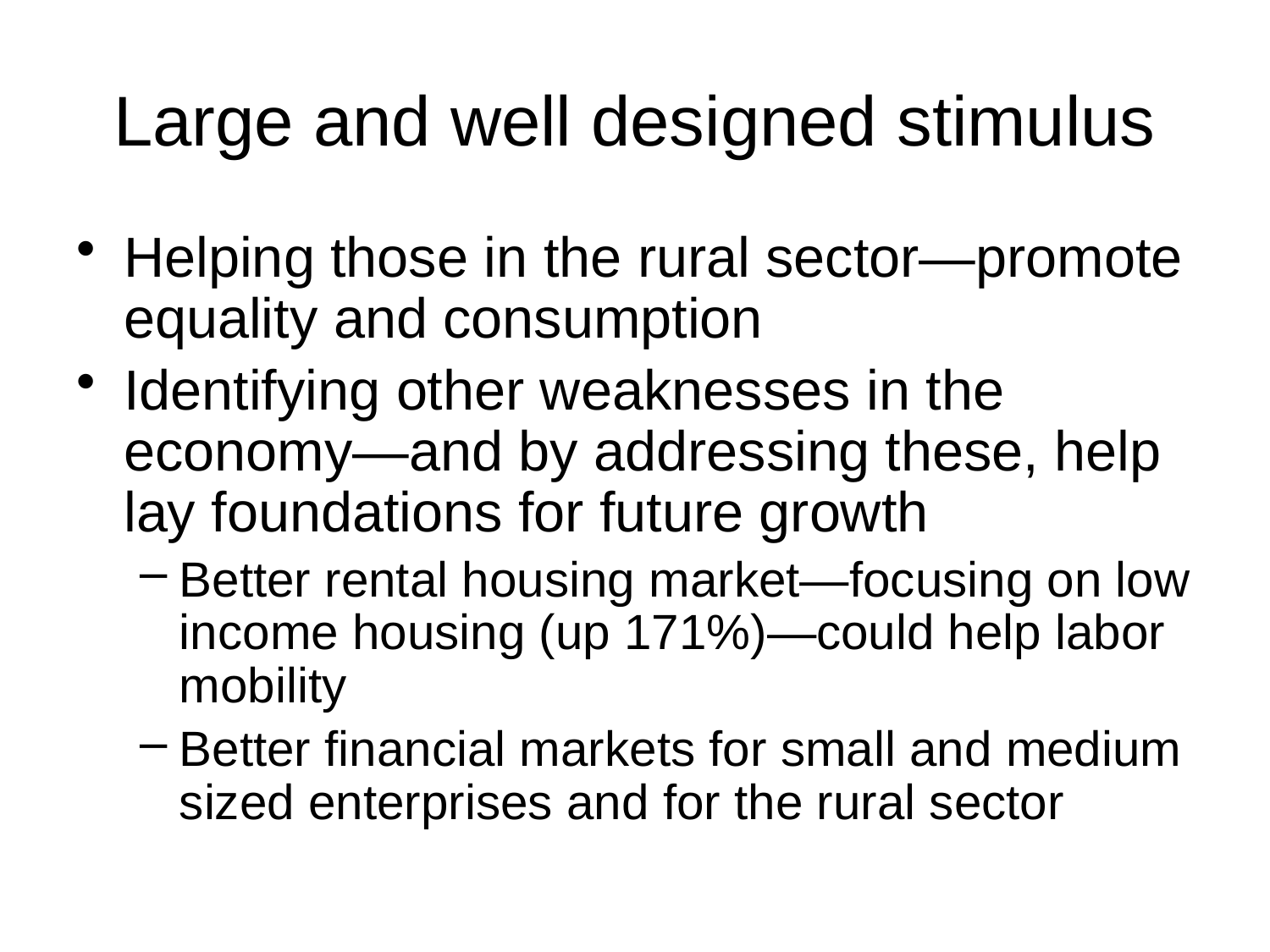

# Large and well designed stimulus
Helping those in the rural sector—promote equality and consumption
Identifying other weaknesses in the economy—and by addressing these, help lay foundations for future growth
Better rental housing market—focusing on low income housing (up 171%)—could help labor mobility
Better financial markets for small and medium sized enterprises and for the rural sector